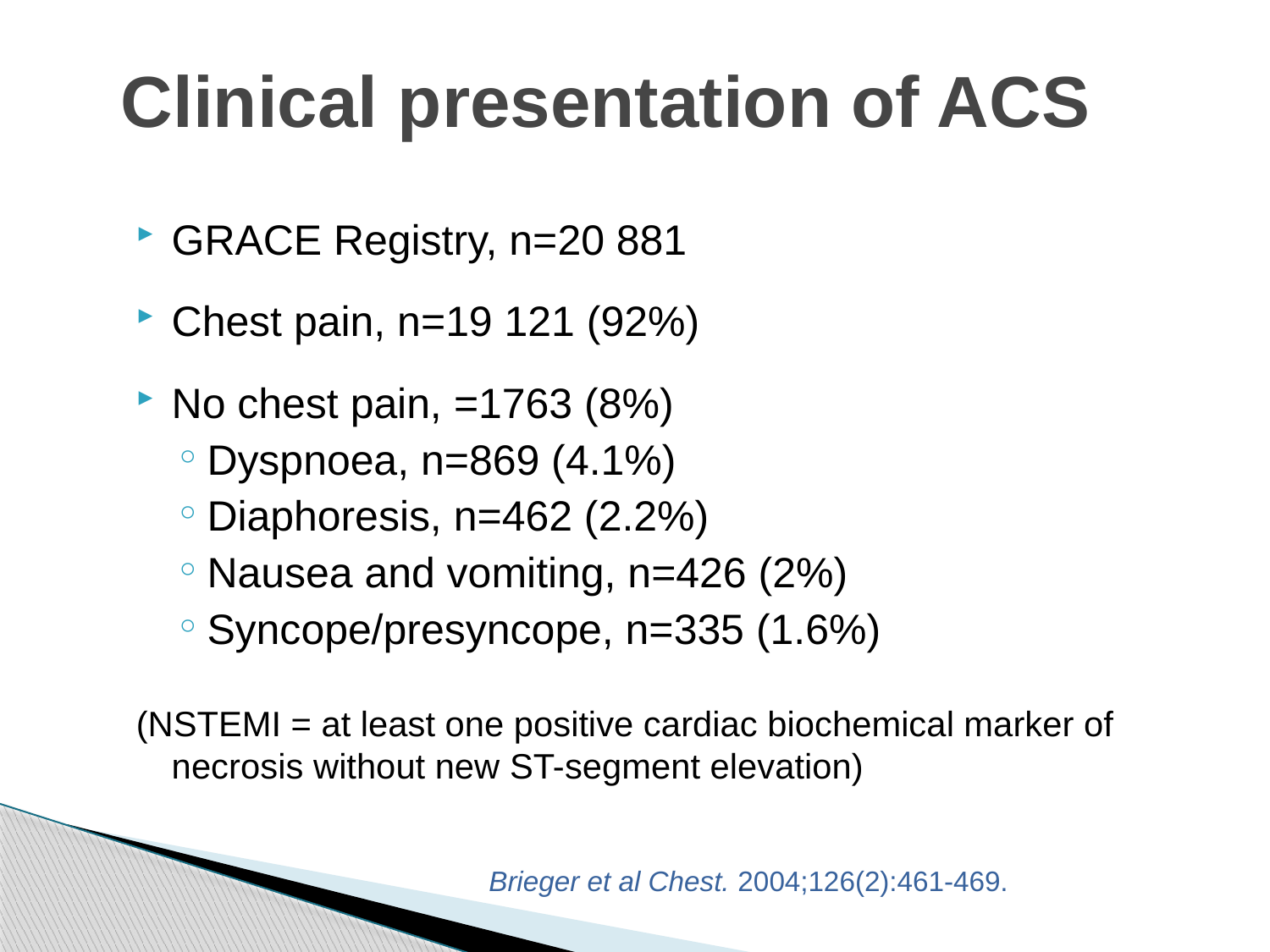

# Clinical presentation of ACS
GRACE Registry, n=20 881

Chest pain, n=19 121 (92%)

No chest pain, =1763 (8%)
Dyspnoea, n=869 (4.1%)
Diaphoresis, n=462 (2.2%)
Nausea and vomiting, n=426 (2%)
Syncope/presyncope, n=335 (1.6%)

(NSTEMI = at least one positive cardiac biochemical marker of necrosis without new ST-segment elevation)
Brieger et al Chest. 2004;126(2):461-469.